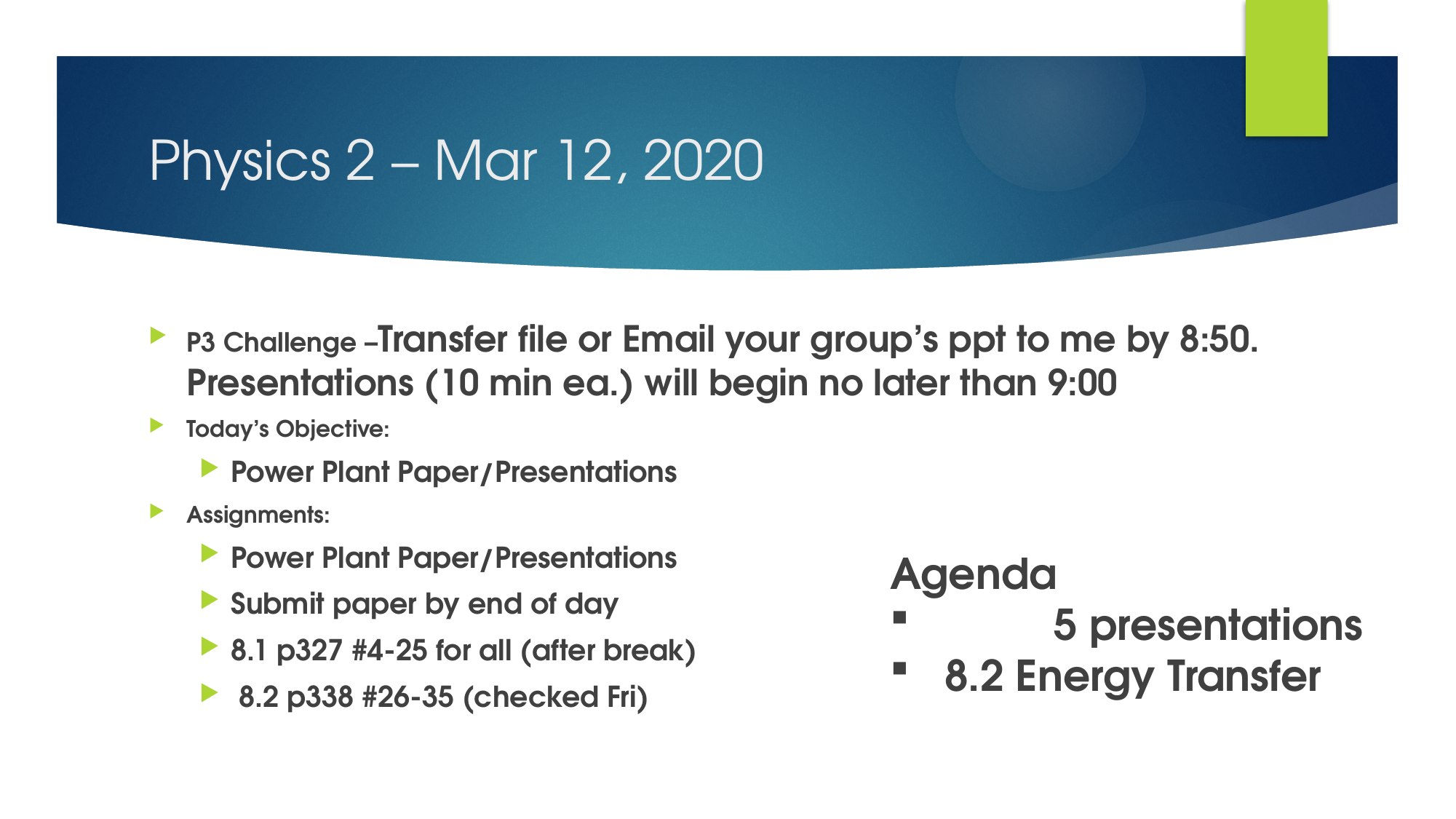

# Physics 2 – Mar 12, 2020
P3 Challenge –Transfer file or Email your group’s ppt to me by 8:50. Presentations (10 min ea.) will begin no later than 9:00
Today’s Objective:
Power Plant Paper/Presentations
Assignments:
Power Plant Paper/Presentations
Submit paper by end of day
8.1 p327 #4-25 for all (after break)
 8.2 p338 #26-35 (checked Fri)

Agenda
	5 presentations
8.2 Energy Transfer